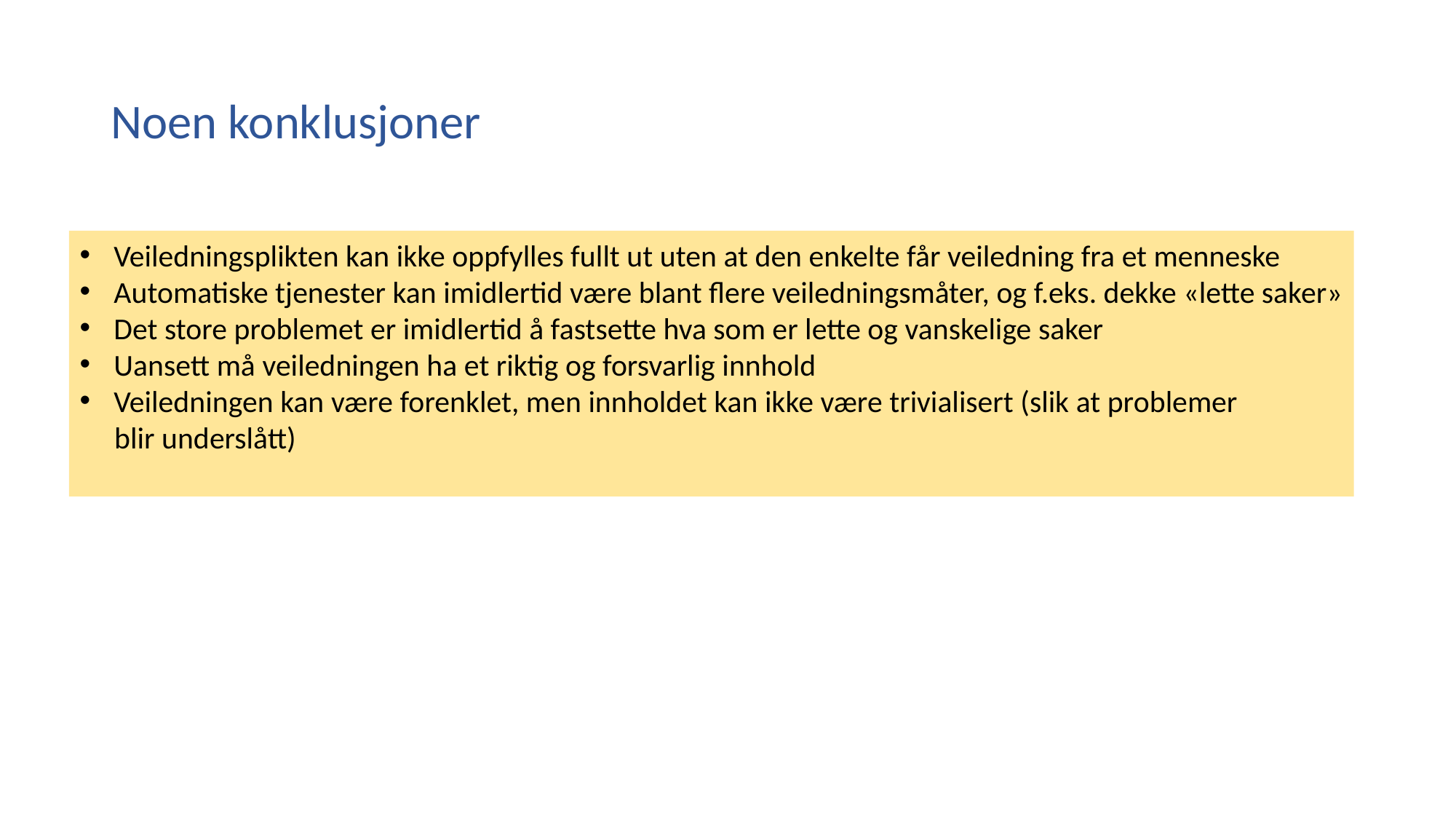

# Noen konklusjoner
Veiledningsplikten kan ikke oppfylles fullt ut uten at den enkelte får veiledning fra et menneske
Automatiske tjenester kan imidlertid være blant flere veiledningsmåter, og f.eks. dekke «lette saker»
Det store problemet er imidlertid å fastsette hva som er lette og vanskelige saker
Uansett må veiledningen ha et riktig og forsvarlig innhold
Veiledningen kan være forenklet, men innholdet kan ikke være trivialisert (slik at problemer
     blir underslått)